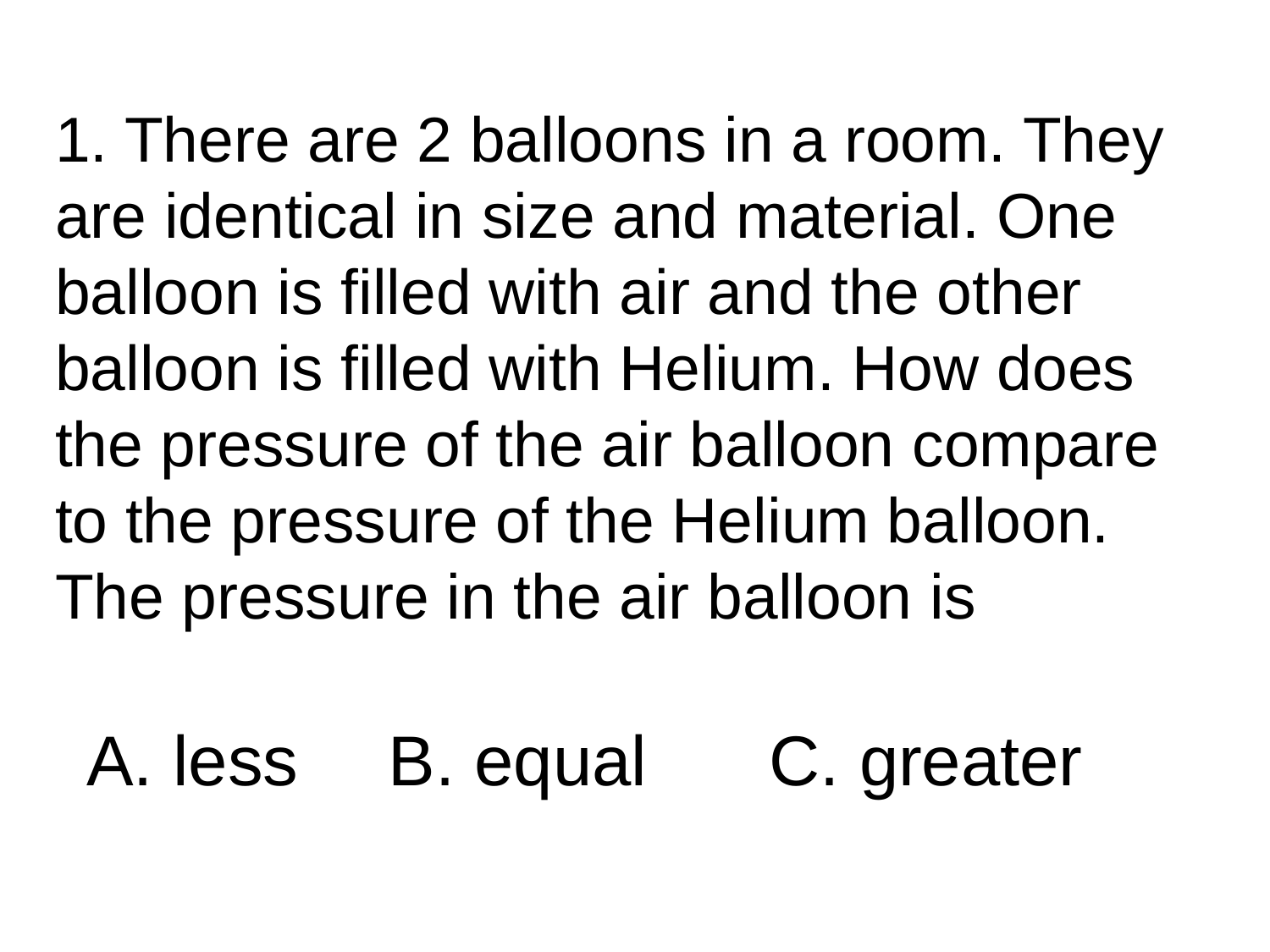

# 1. There are 2 balloons in a room. They are identical in size and material. One balloon is filled with air and the other balloon is filled with Helium. How does the pressure of the air balloon compare to the pressure of the Helium balloon. The pressure in the air balloon is
A. less	B. equal	C. greater